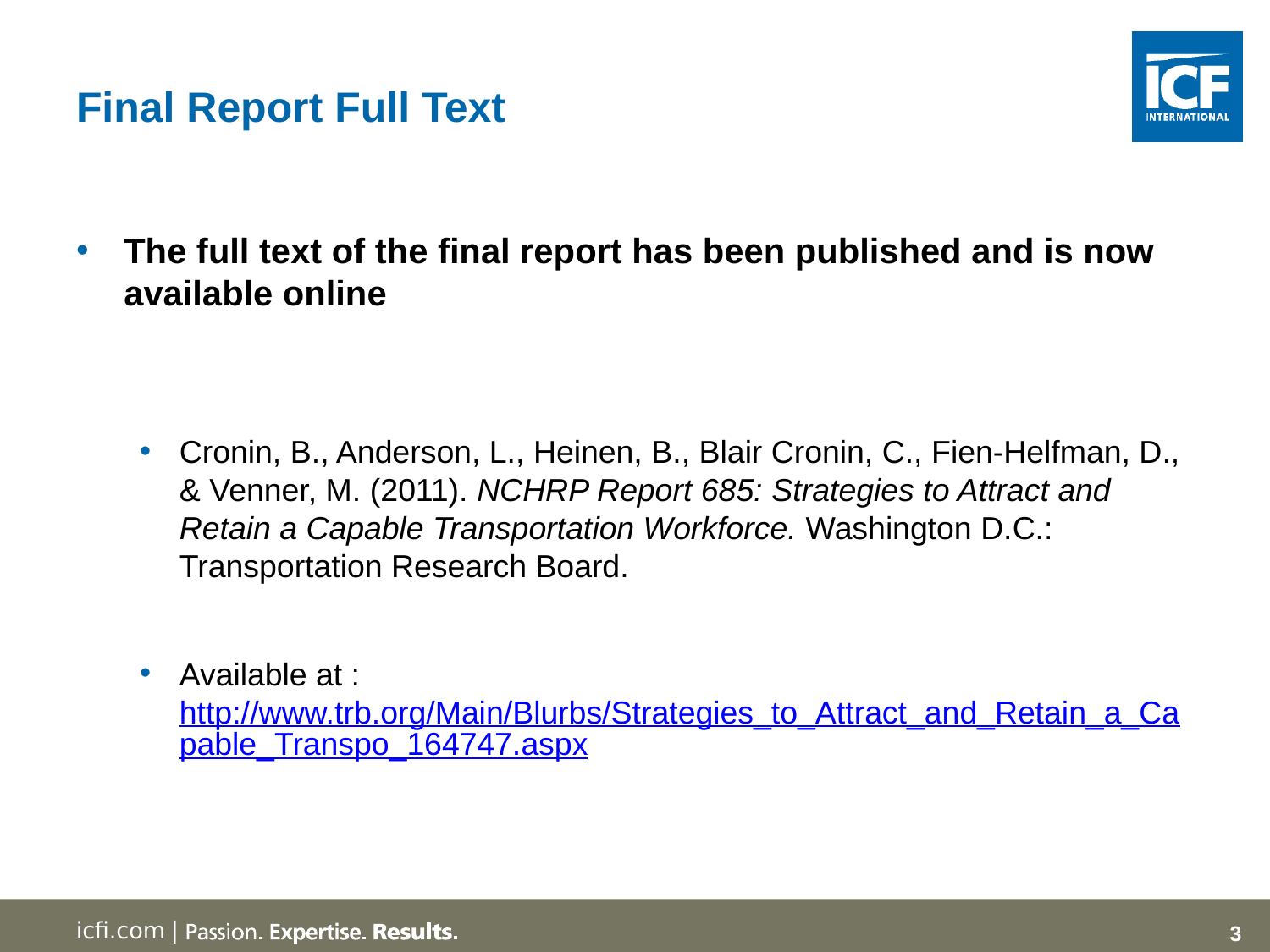

# Final Report Full Text
The full text of the final report has been published and is now available online

Cronin, B., Anderson, L., Heinen, B., Blair Cronin, C., Fien-Helfman, D., & Venner, M. (2011). NCHRP Report 685: Strategies to Attract and Retain a Capable Transportation Workforce. Washington D.C.: Transportation Research Board.

Available at : http://www.trb.org/Main/Blurbs/Strategies_to_Attract_and_Retain_a_Capable_Transpo_164747.aspx